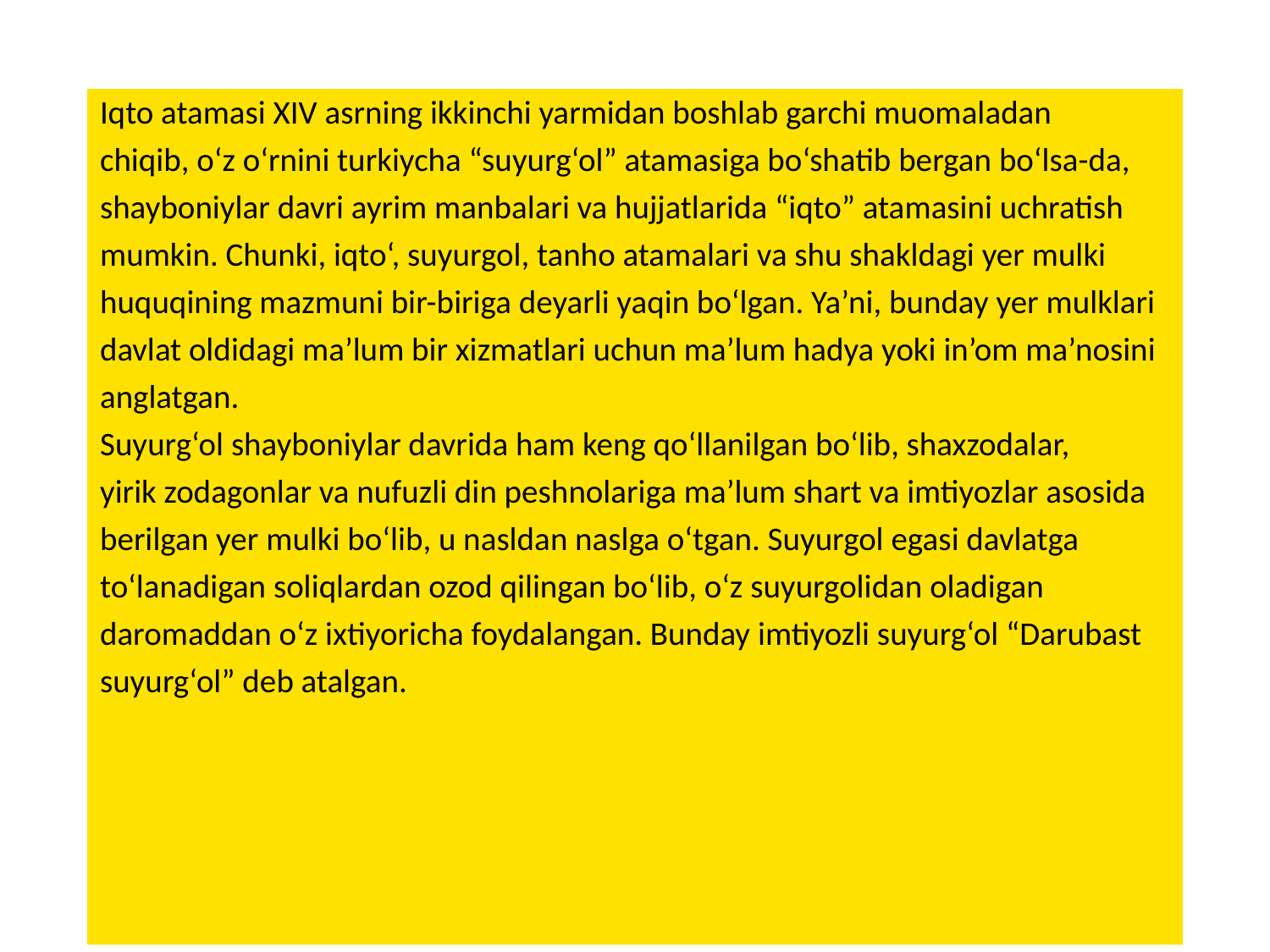

Iqto atamasi XIV asrning ikkinchi yarmidan boshlab garchi muomaladan
chiqib, o‘z o‘rnini turkiycha “suyurg‘ol” atamasiga bo‘shatib bergan bo‘lsa-da,
shayboniylar davri ayrim manbalari va hujjatlarida “iqto” atamasini uchratish
mumkin. Chunki, iqto‘, suyurgol, tanho atamalari va shu shakldagi yer mulki
huquqining mazmuni bir-biriga deyarli yaqin bo‘lgan. Ya’ni, bunday yer mulklari
davlat oldidagi ma’lum bir xizmatlari uchun ma’lum hadya yoki in’om ma’nosini
anglatgan.
Suyurg‘ol shayboniylar davrida ham keng qo‘llanilgan bo‘lib, shaxzodalar,
yirik zodagonlar va nufuzli din peshnolariga ma’lum shart va imtiyozlar asosida
berilgan yer mulki bo‘lib, u nasldan naslga o‘tgan. Suyurgol egasi davlatga
to‘lanadigan soliqlardan ozod qilingan bo‘lib, o‘z suyurgolidan oladigan
daromaddan o‘z ixtiyoricha foydalangan. Bunday imtiyozli suyurg‘ol “Darubast
suyurg‘ol” deb atalgan.